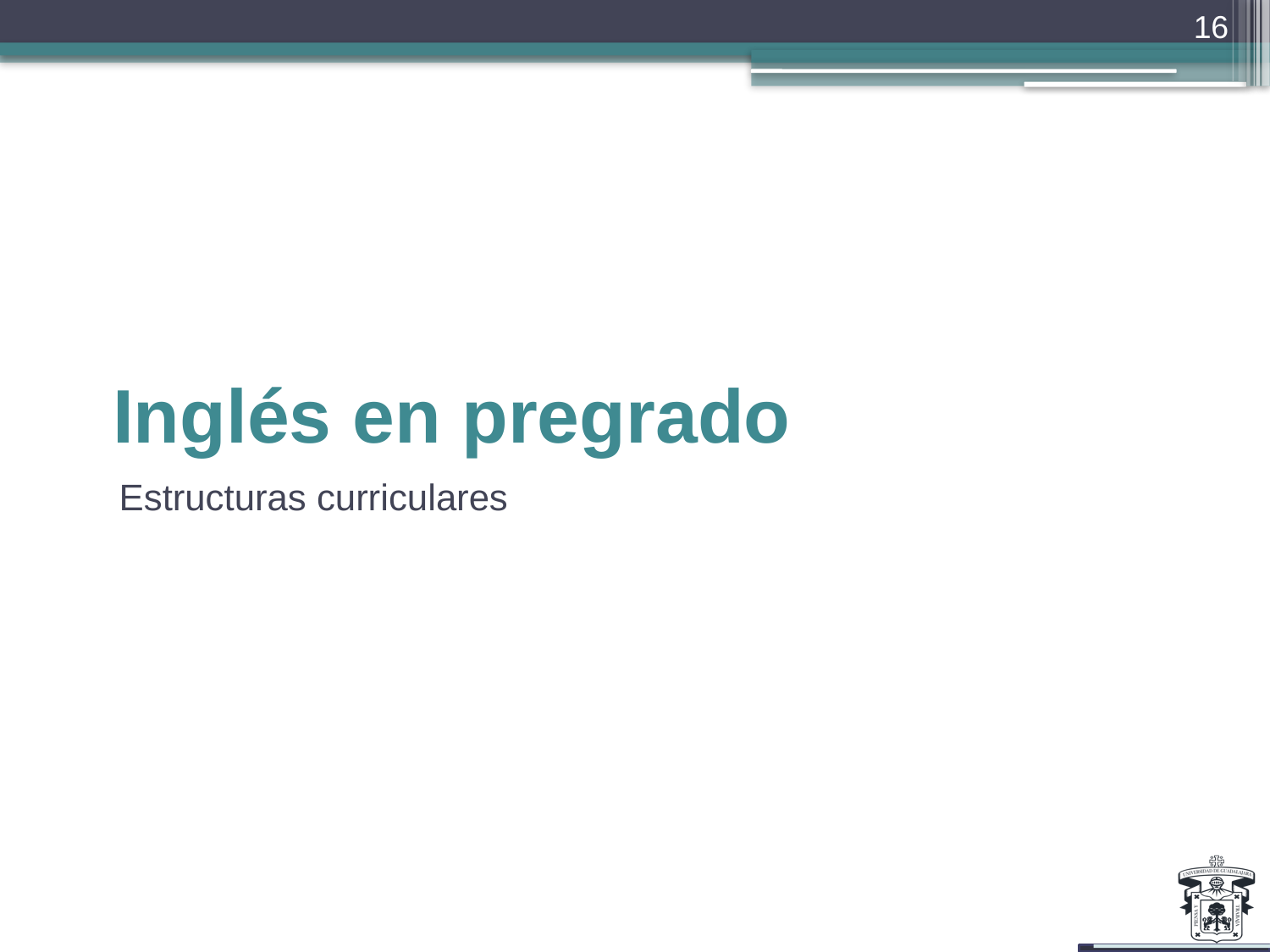

16
# Inglés en pregrado
Estructuras curriculares